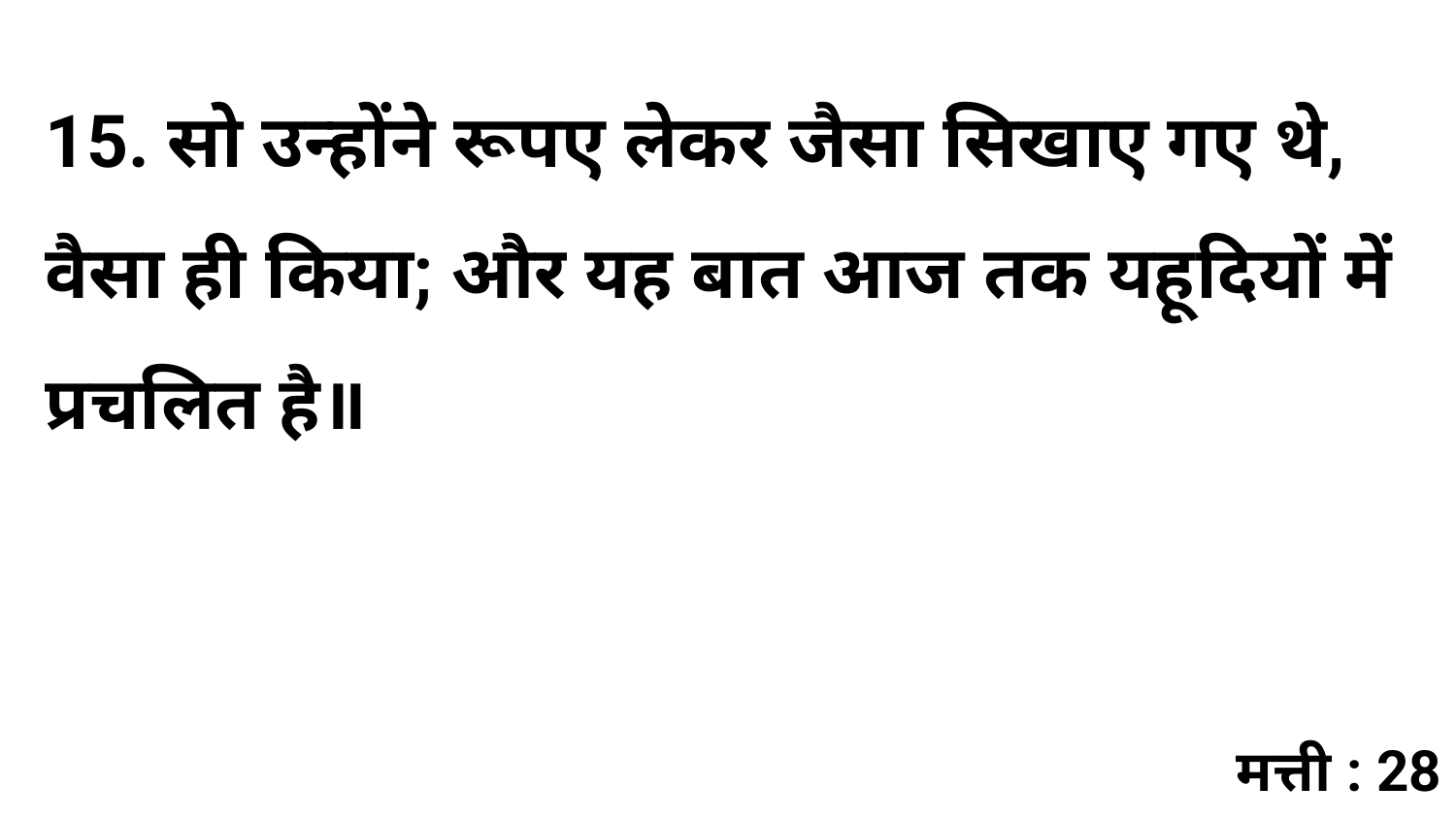

15. सो उन्होंने रूपए लेकर जैसा सिखाए गए थे, वैसा ही किया; और यह बात आज तक यहूदियों में प्रचलित है॥
मत्ती : 28